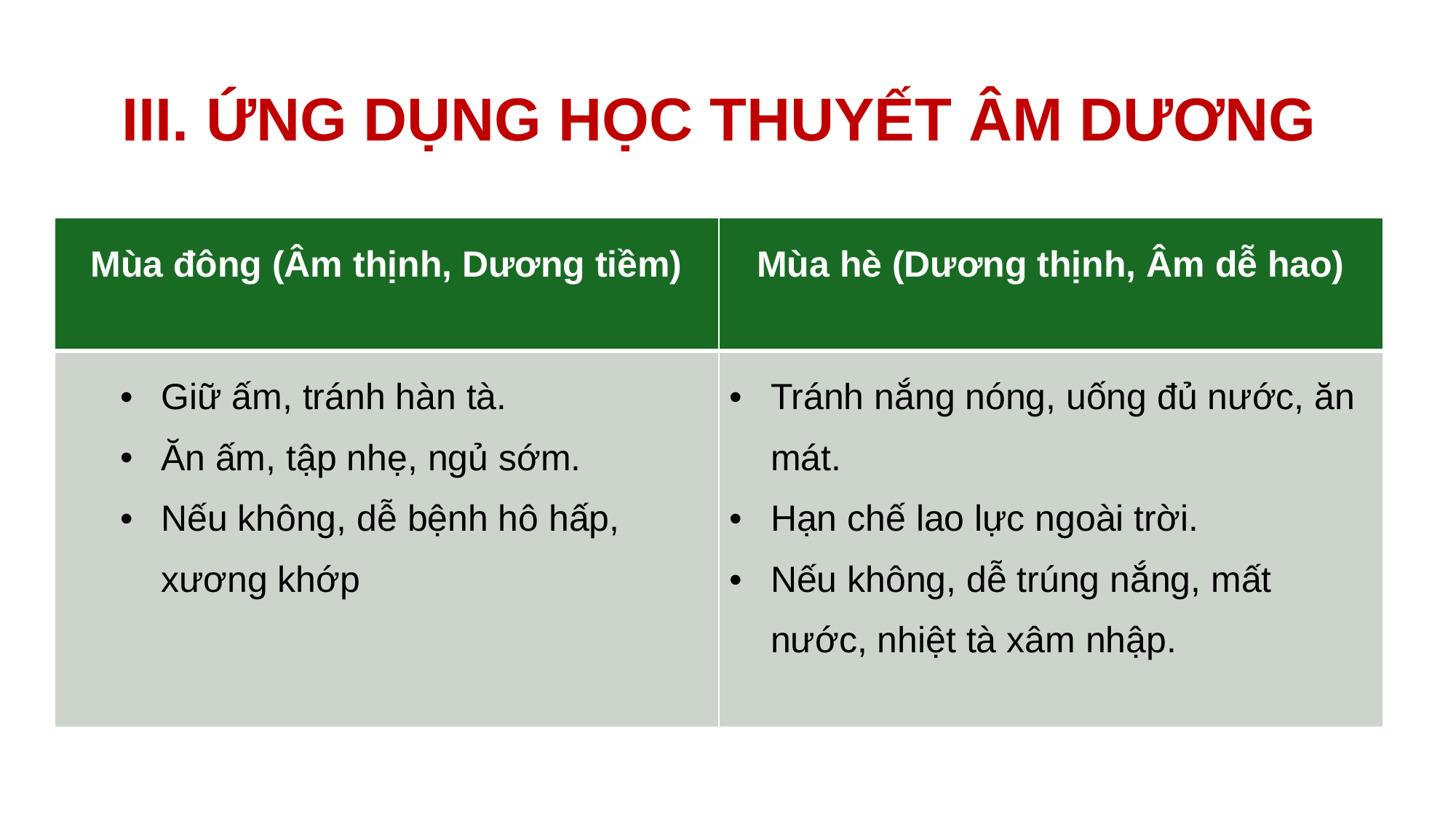

# III. ỨNG DỤNG HỌC THUYẾT ÂM DƯƠNG
| Mùa đông (Âm thịnh, Dương tiềm) | Mùa hè (Dương thịnh, Âm dễ hao) |
| --- | --- |
| Giữ ấm, tránh hàn tà. Ăn ấm, tập nhẹ, ngủ sớm. Nếu không, dễ bệnh hô hấp, xương khớp | Tránh nắng nóng, uống đủ nước, ăn mát. Hạn chế lao lực ngoài trời. Nếu không, dễ trúng nắng, mất nước, nhiệt tà xâm nhập. |